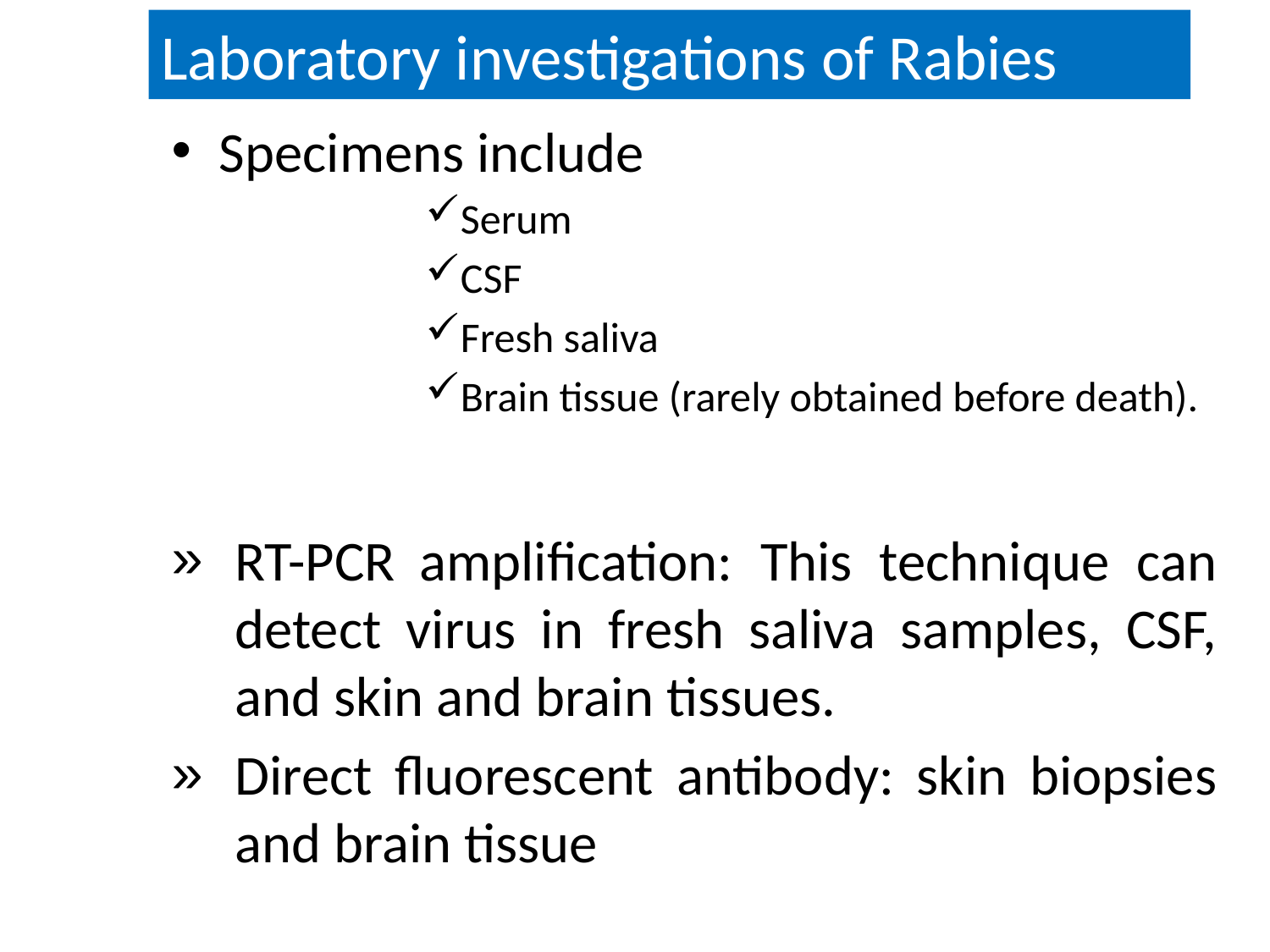

Laboratory investigations of Rabies
Specimens include
Serum
CSF
Fresh saliva
Brain tissue (rarely obtained before death).

RT-PCR amplification: This technique can detect virus in fresh saliva samples, CSF, and skin and brain tissues.
Direct fluorescent antibody: skin biopsies and brain tissue